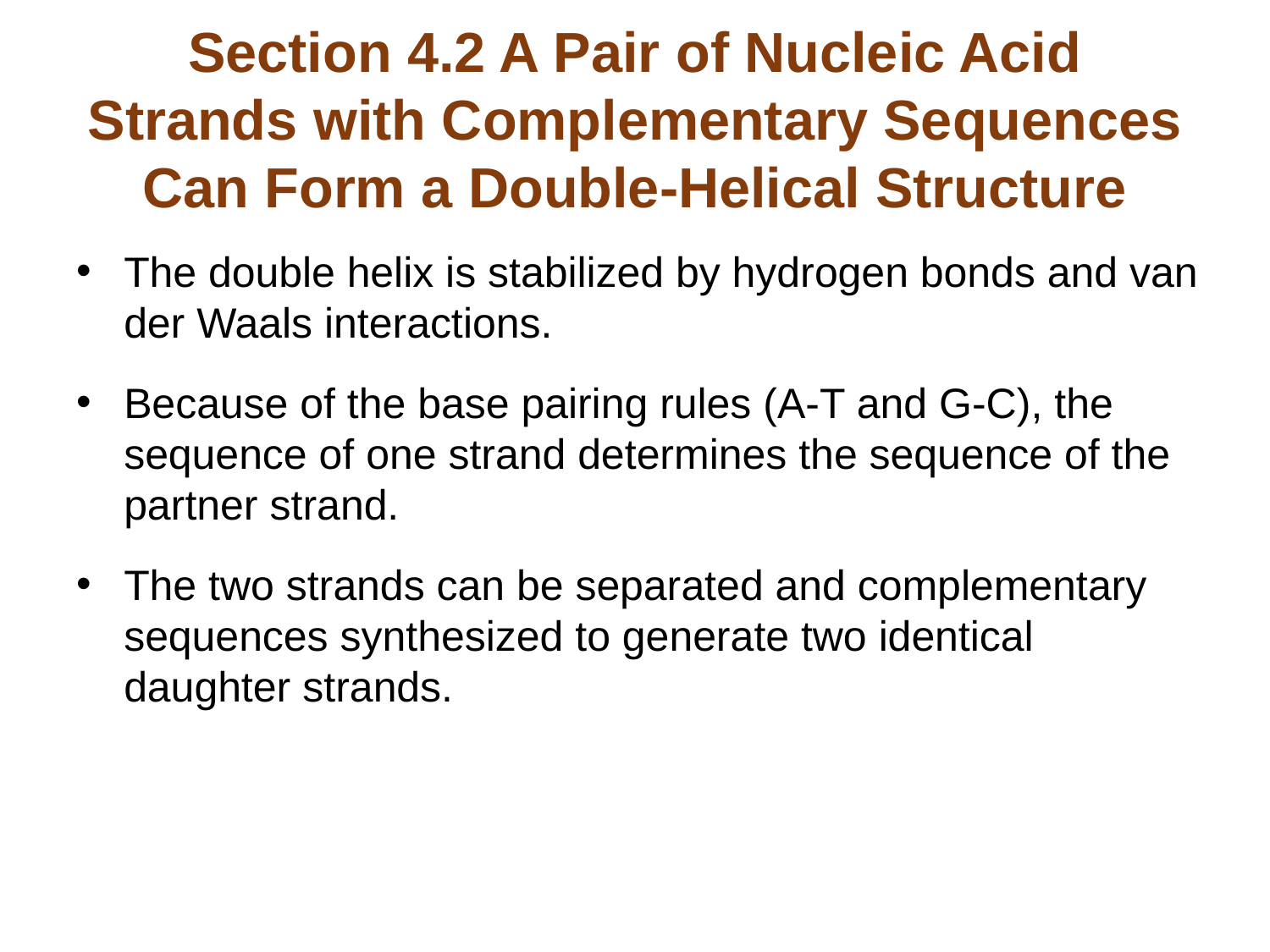

# Section 4.2 A Pair of Nucleic Acid Strands with Complementary Sequences Can Form a Double-Helical Structure
The double helix is stabilized by hydrogen bonds and van der Waals interactions.
Because of the base pairing rules (A-T and G-C), the sequence of one strand determines the sequence of the partner strand.
The two strands can be separated and complementary sequences synthesized to generate two identical daughter strands.